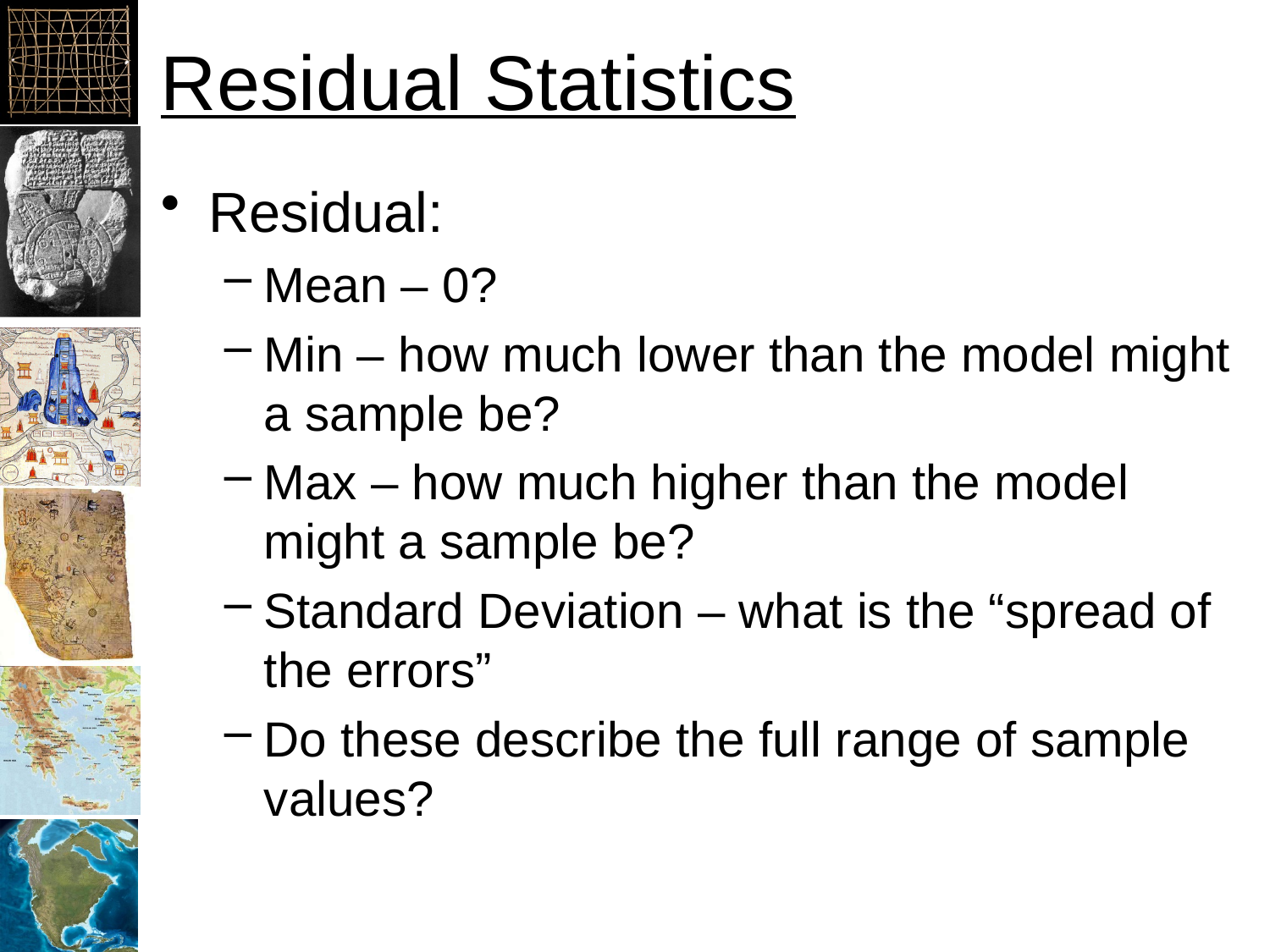

# Residual Statistics
Residual:
Mean – 0?
Min – how much lower than the model might a sample be?
Max – how much higher than the model might a sample be?
Standard Deviation – what is the “spread of the errors”
Do these describe the full range of sample values?